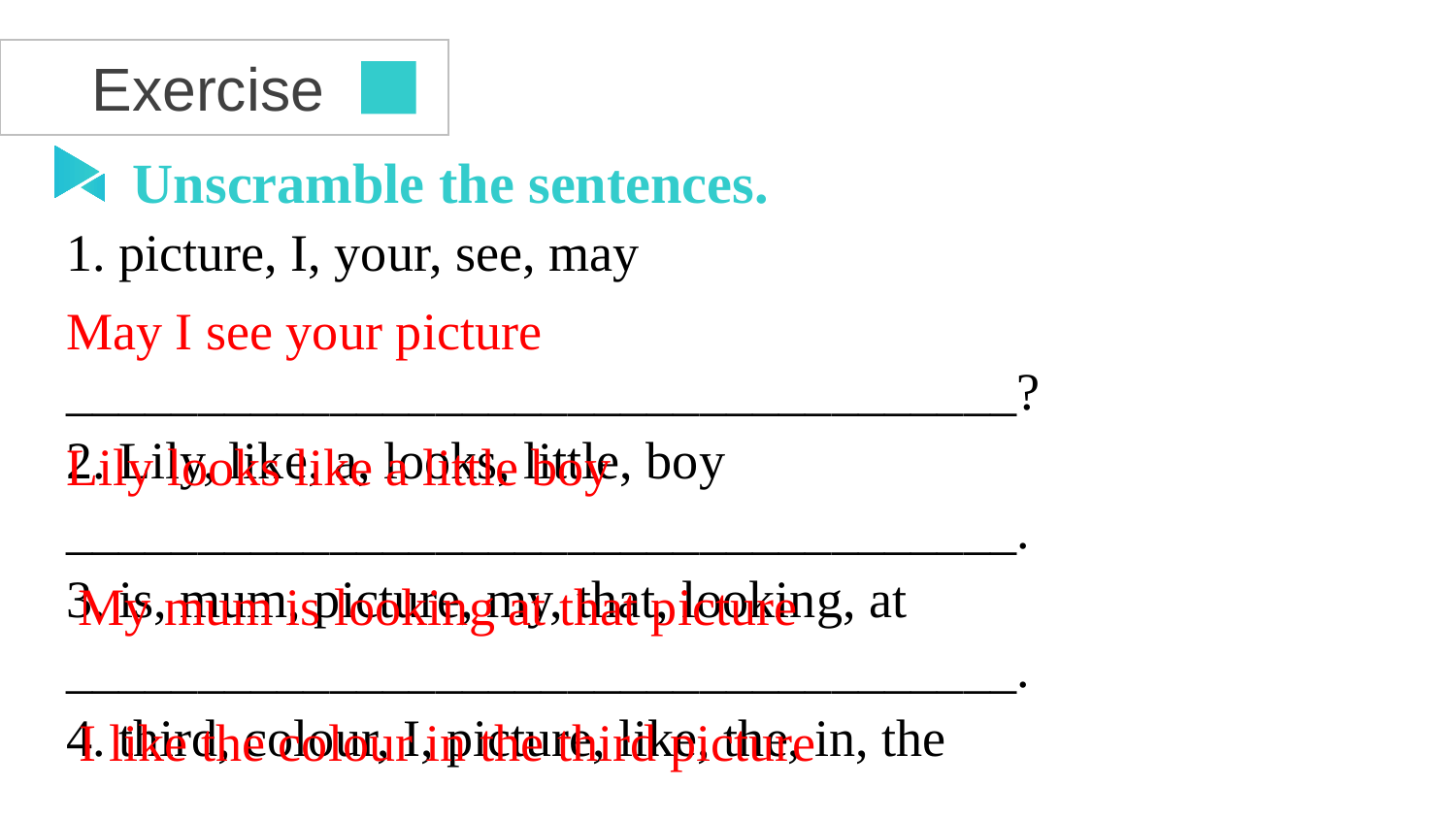

Exercise

Unscramble the sentences.

1. picture, I, your, see, may　　　　　　　　　　　　　　　　　　　　　　　　____________________________________?
2. Lily, like, a, looks, little, boy
____________________________________.
3. is, mum, picture, my, that, looking, at
____________________________________.
4. third, colour, I, picture, like, the, in, the
____________________________________.
May I see your picture
Lily looks like a little boy
My mum is looking at that picture
I like the colour in the third picture